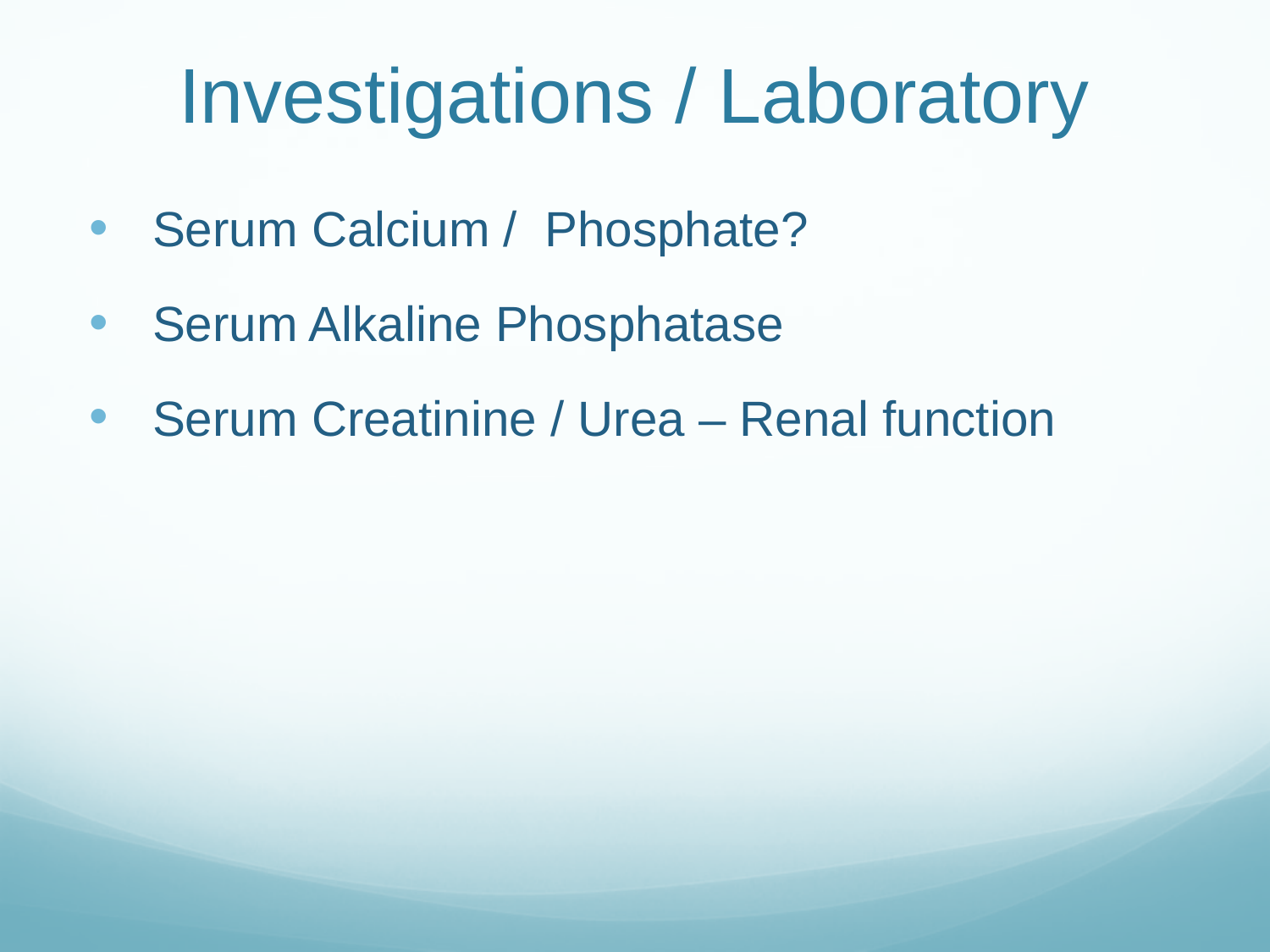

# Investigations / Laboratory
Serum Calcium /  Phosphate?
Serum Alkaline Phosphatase
Serum Creatinine / Urea – Renal function